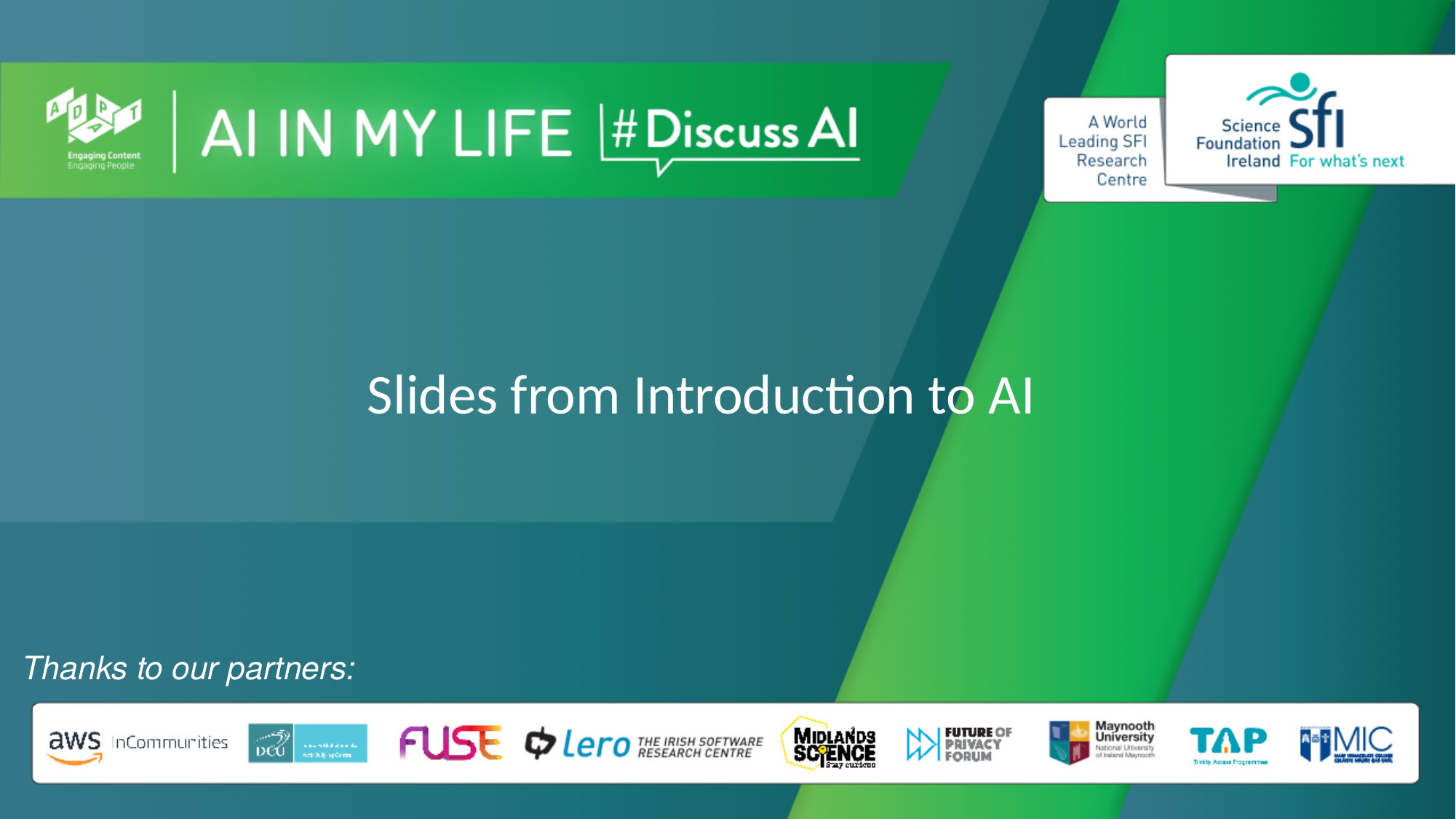

Slides from Introduction to AI
# Thanks to our partners: